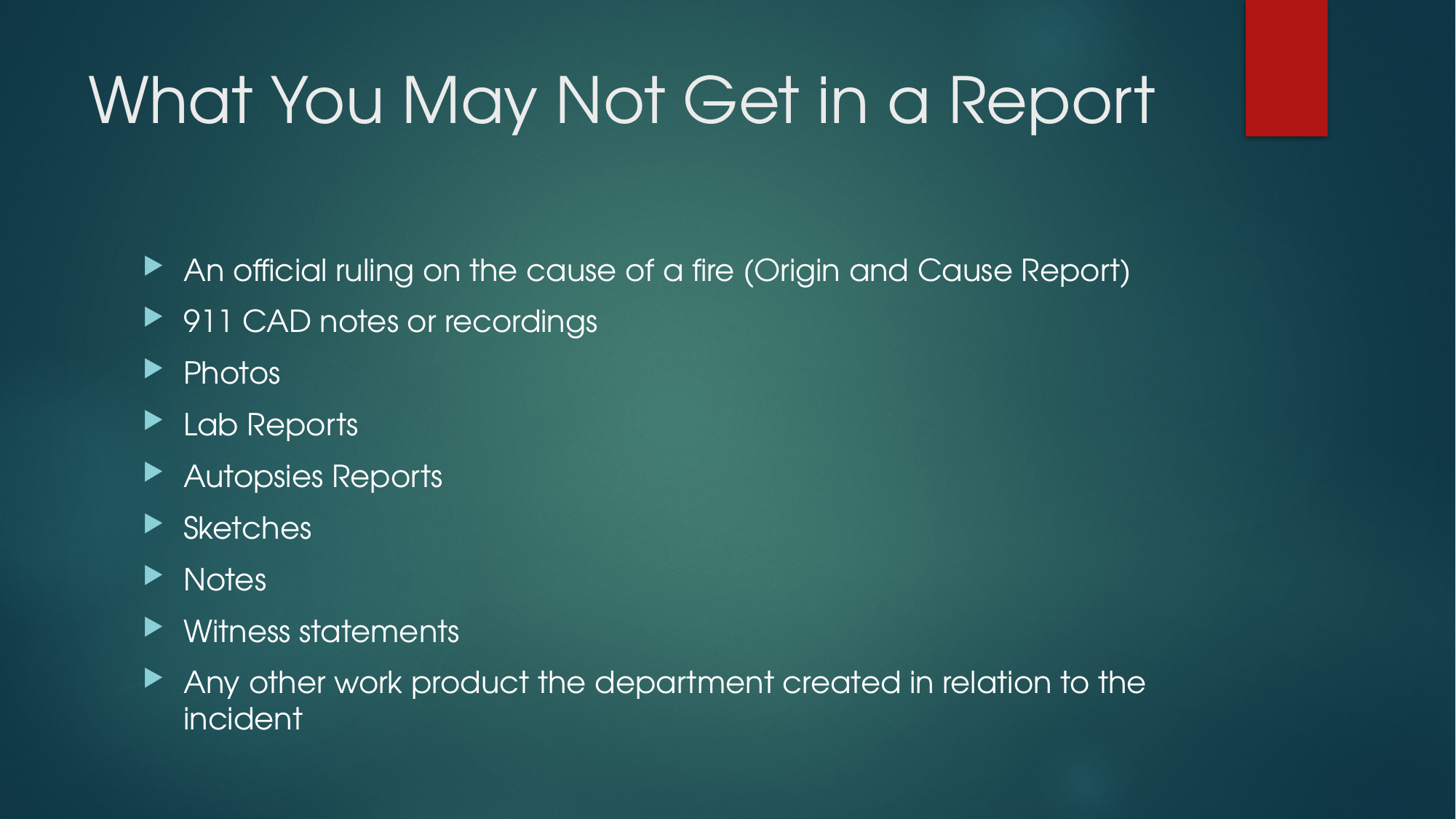

# What You May Not Get in a Report
An official ruling on the cause of a fire (Origin and Cause Report)
911 CAD notes or recordings
Photos
Lab Reports
Autopsies Reports
Sketches
Notes
Witness statements
Any other work product the department created in relation to the incident